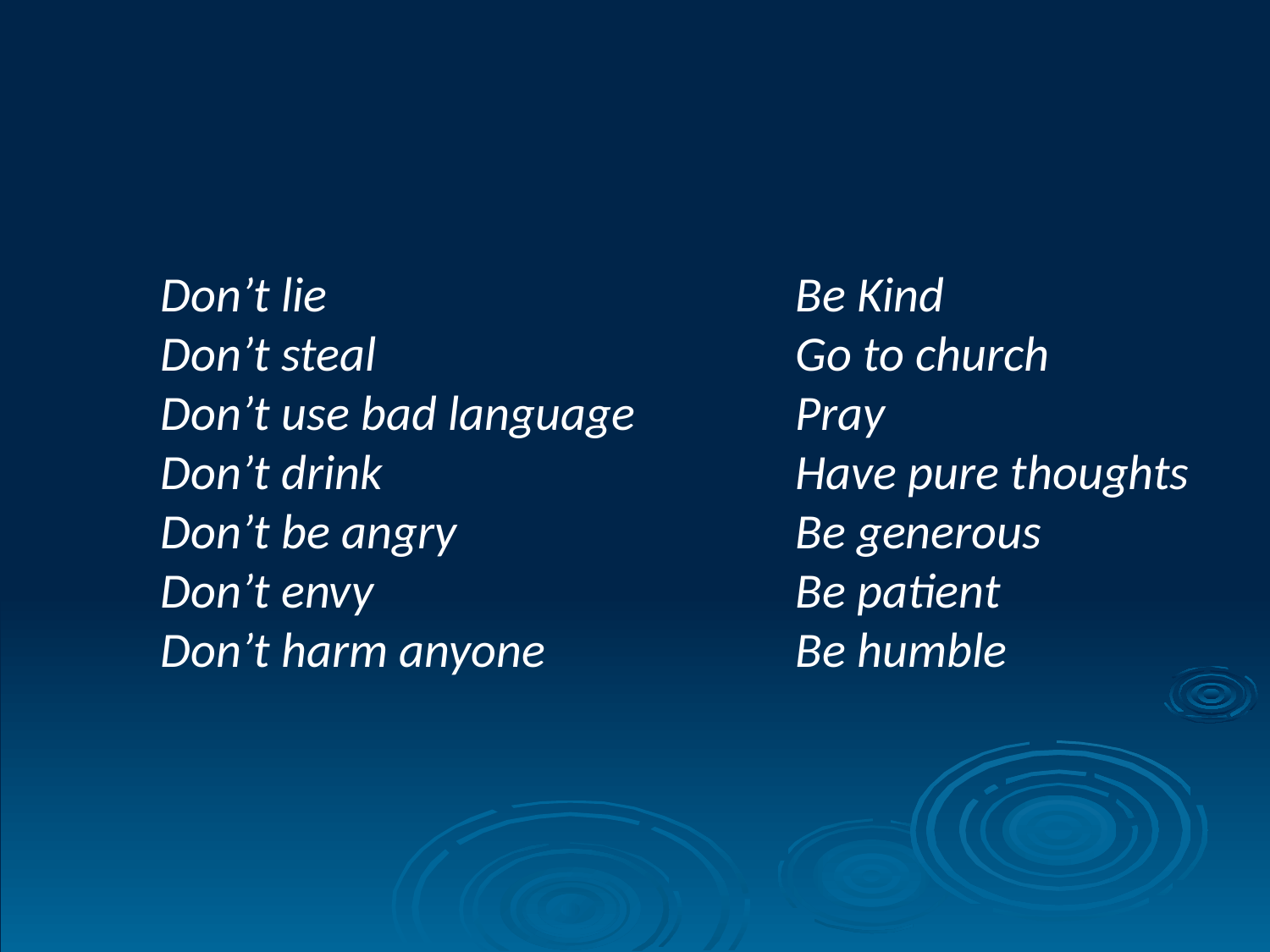

Don’t lie				Be Kind
	Don’t steal				Go to church
	Don’t use bad language		Pray
	Don’t drink				Have pure thoughts
	Don’t be angry			Be generous
	Don’t envy				Be patient
	Don’t harm anyone		Be humble